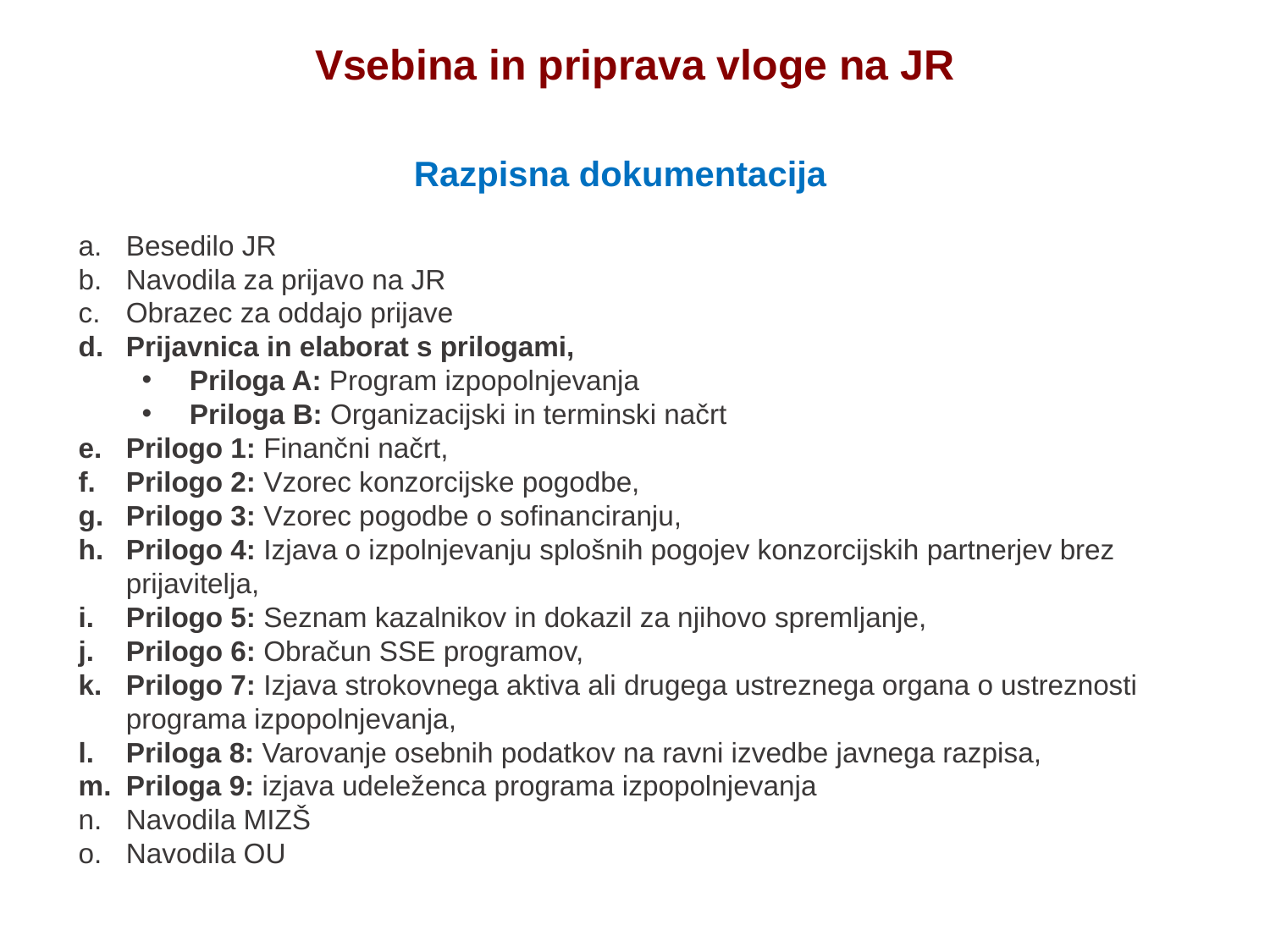

Vsebina in priprava vloge na JR
Razpisna dokumentacija

Besedilo JR
Navodila za prijavo na JR
Obrazec za oddajo prijave
Prijavnica in elaborat s prilogami,
Priloga A: Program izpopolnjevanja
Priloga B: Organizacijski in terminski načrt
Prilogo 1: Finančni načrt,
Prilogo 2: Vzorec konzorcijske pogodbe,
Prilogo 3: Vzorec pogodbe o sofinanciranju,
Prilogo 4: Izjava o izpolnjevanju splošnih pogojev konzorcijskih partnerjev brez prijavitelja,
Prilogo 5: Seznam kazalnikov in dokazil za njihovo spremljanje,
Prilogo 6: Obračun SSE programov,
Prilogo 7: Izjava strokovnega aktiva ali drugega ustreznega organa o ustreznosti programa izpopolnjevanja,
Priloga 8: Varovanje osebnih podatkov na ravni izvedbe javnega razpisa,
Priloga 9: izjava udeleženca programa izpopolnjevanja
Navodila MIZŠ
Navodila OU

29